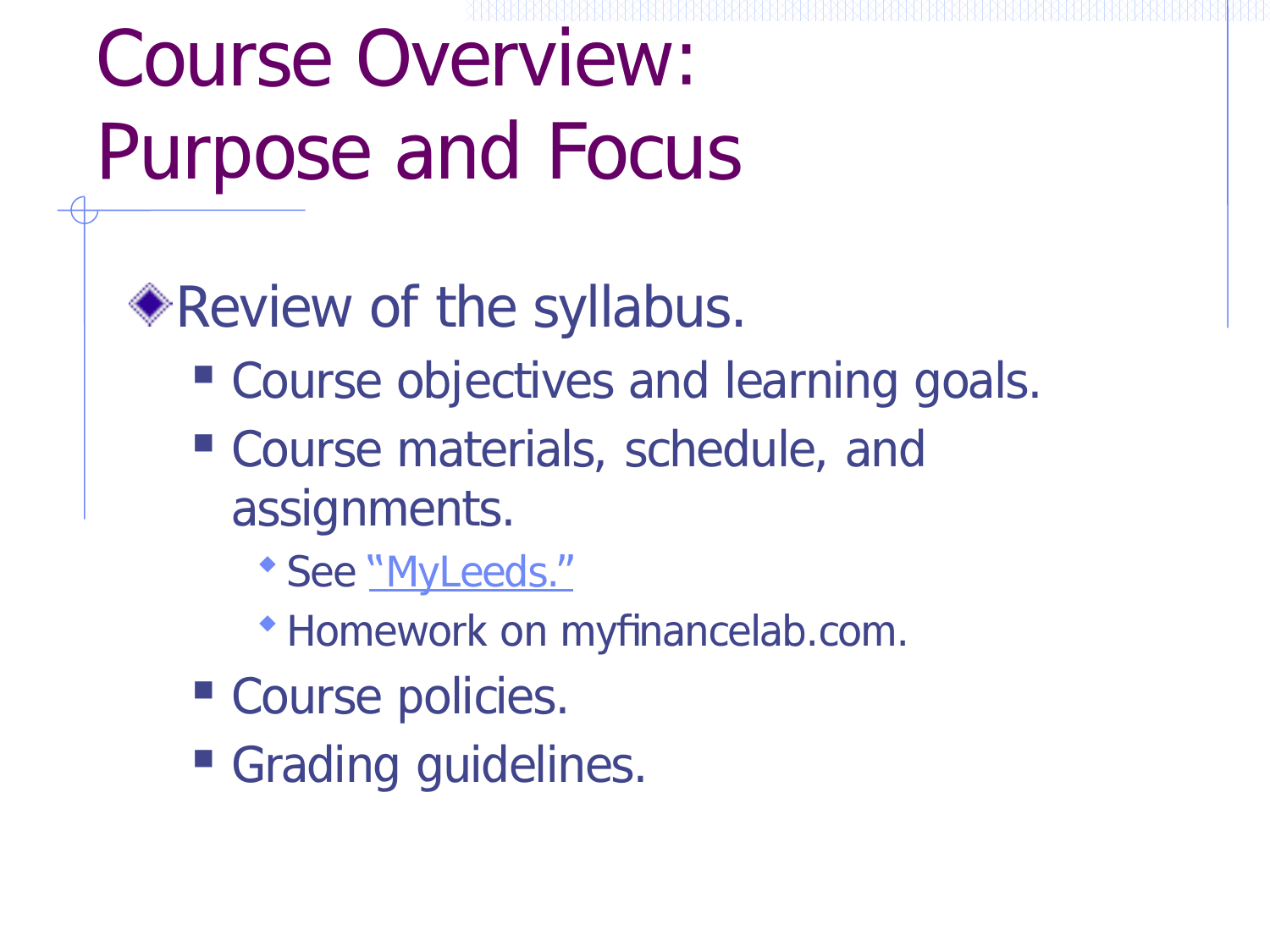

# Course Overview: Purpose and Focus
Review of the syllabus.
Course objectives and learning goals.
Course materials, schedule, and assignments.
See “MyLeeds.”
Homework on myfinancelab.com.
Course policies.
Grading guidelines.